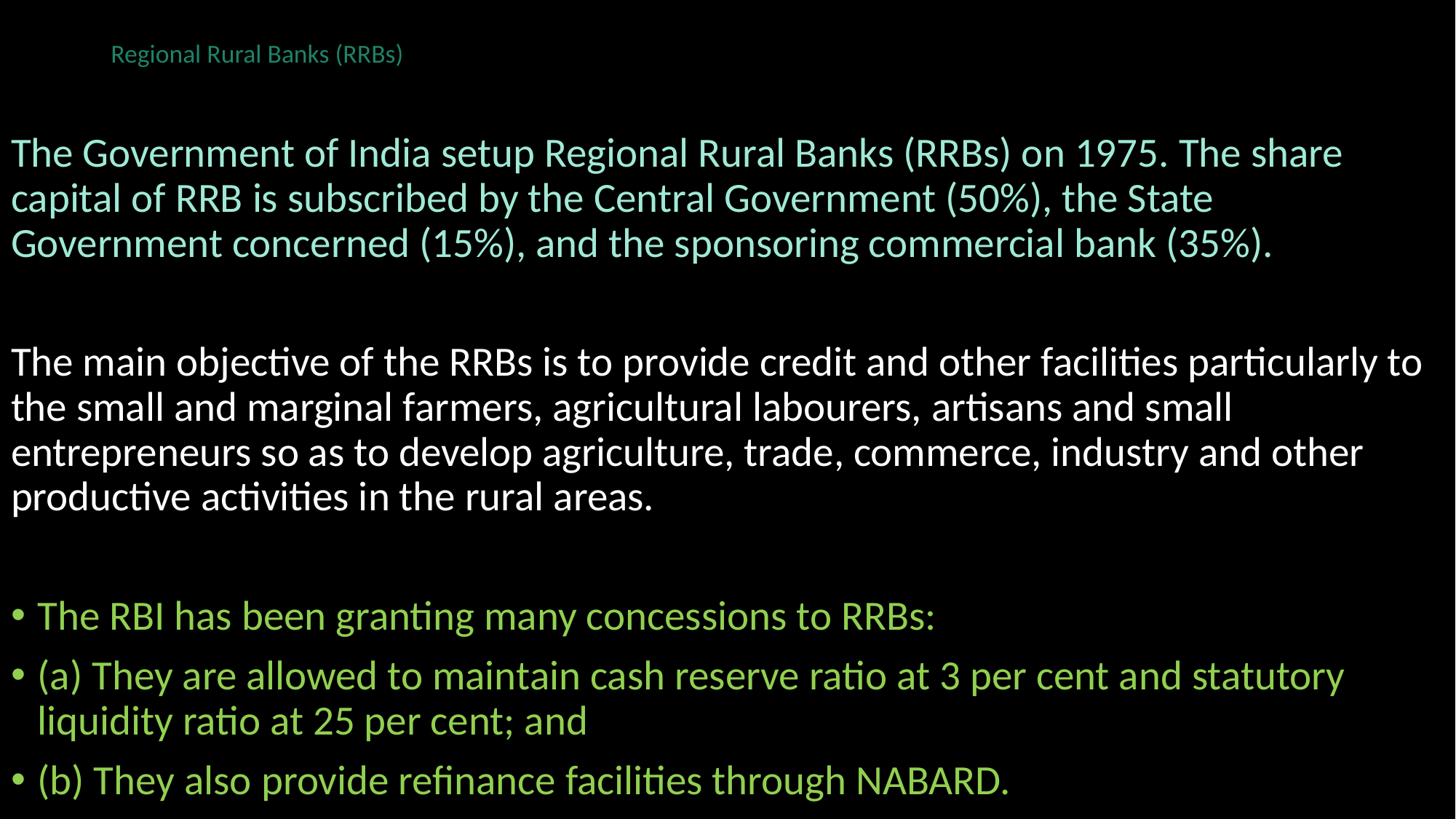

# Regional Rural Banks (RRBs)
The Government of India setup Regional Rural Banks (RRBs) on 1975. The share capital of RRB is subscribed by the Central Government (50%), the State Government concerned (15%), and the sponsoring commercial bank (35%).

The main objective of the RRBs is to provide credit and other facilities particularly to the small and marginal farmers, agricultural labourers, artisans and small entrepreneurs so as to develop agriculture, trade, commerce, industry and other productive activities in the rural areas.

The RBI has been granting many concessions to RRBs:
(a) They are allowed to maintain cash reserve ratio at 3 per cent and statutory liquidity ratio at 25 per cent; and
(b) They also provide refinance facilities through NABARD.